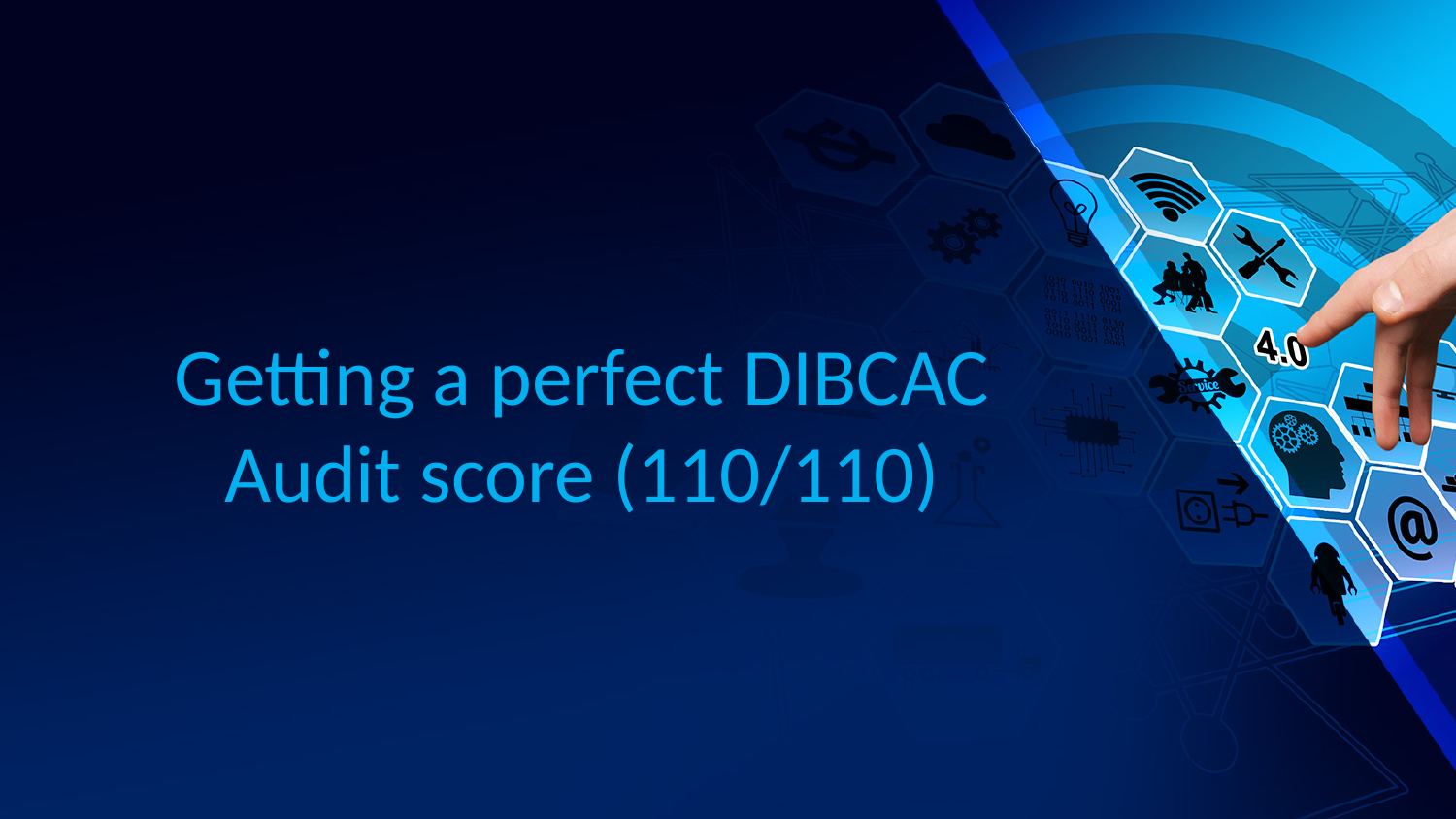

# Getting a perfect DIBCAC Audit score (110/110)